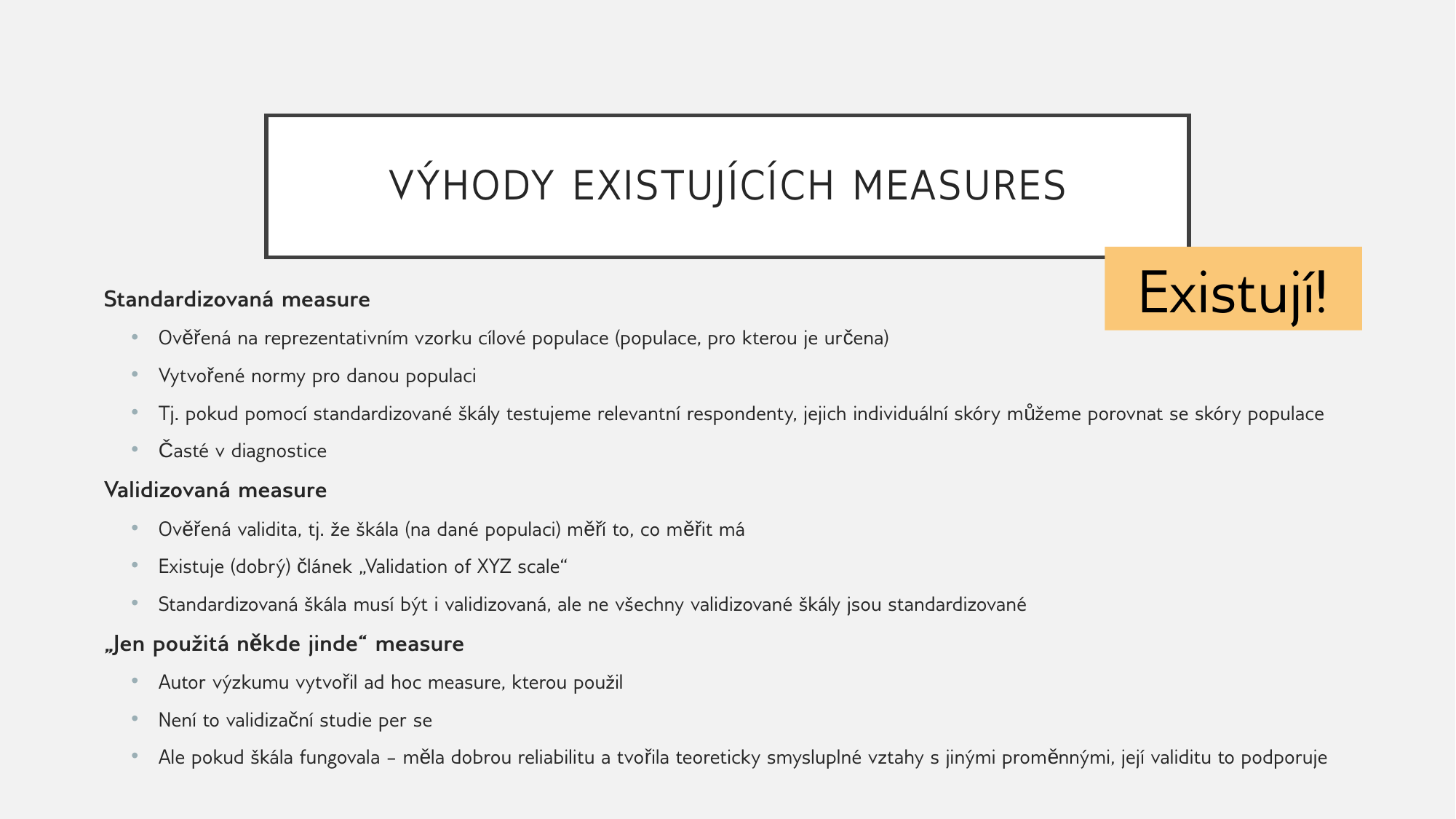

# Výhody existujících measures
Existují!
Standardizovaná measure
Ověřená na reprezentativním vzorku cílové populace (populace, pro kterou je určena)
Vytvořené normy pro danou populaci
Tj. pokud pomocí standardizované škály testujeme relevantní respondenty, jejich individuální skóry můžeme porovnat se skóry populace
Časté v diagnostice
Validizovaná measure
Ověřená validita, tj. že škála (na dané populaci) měří to, co měřit má
Existuje (dobrý) článek „Validation of XYZ scale“
Standardizovaná škála musí být i validizovaná, ale ne všechny validizované škály jsou standardizované
„Jen použitá někde jinde“ measure
Autor výzkumu vytvořil ad hoc measure, kterou použil
Není to validizační studie per se
Ale pokud škála fungovala – měla dobrou reliabilitu a tvořila teoreticky smysluplné vztahy s jinými proměnnými, její validitu to podporuje